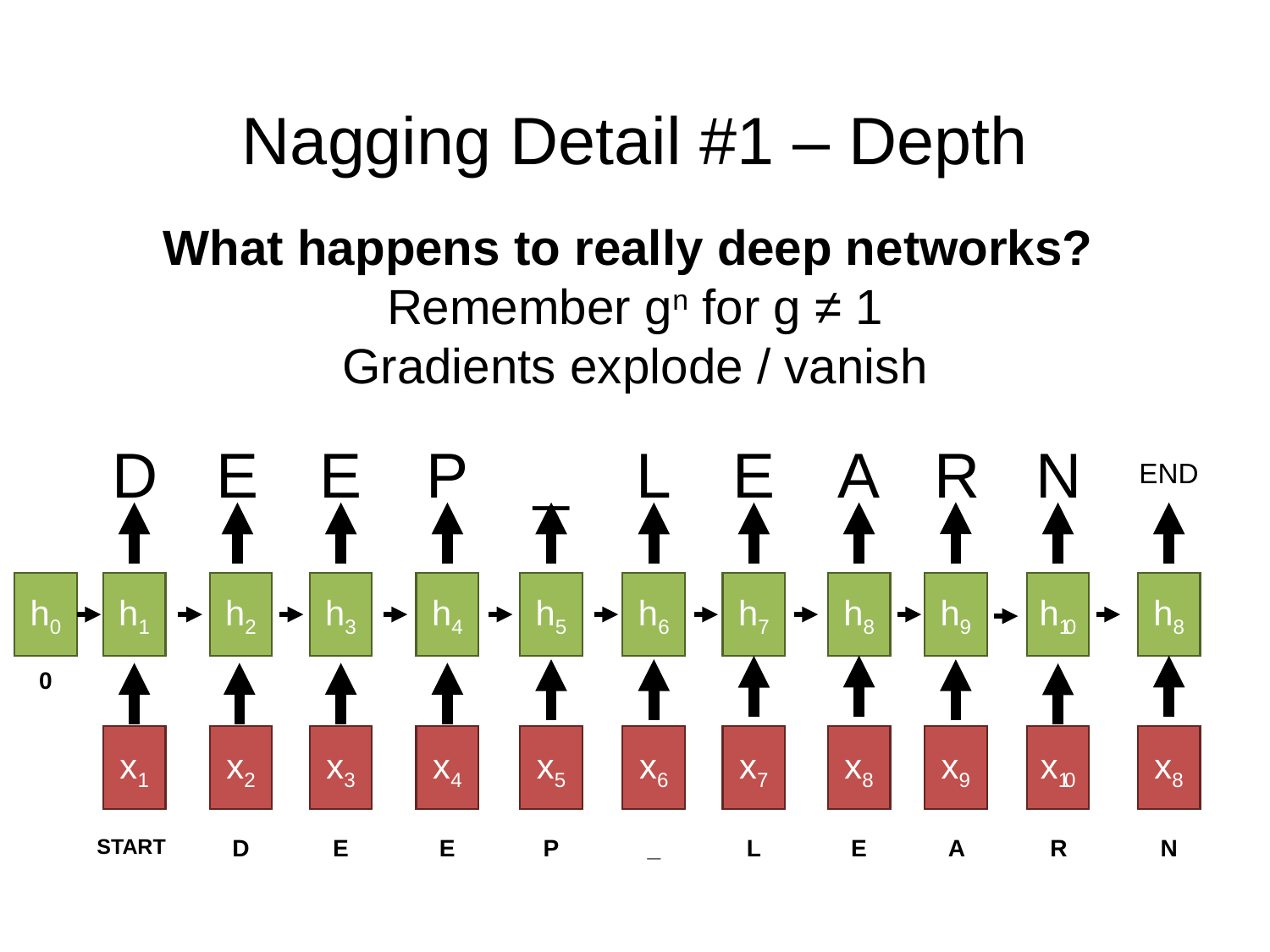

# Nagging Detail #1 – Depth
What happens to really deep networks?
Remember gn for g ≠ 1
Gradients explode / vanish
D
E
E
P
_
L
E
A
R
N
END
h9
h0
h1
h2
h3
h4
h5
h6
h7
h8
h10
h8
0
x1
x2
x3
x4
x5
x6
x7
x8
x9
x10
x8
START
D
E
E
P
_
L
E
A
R
N